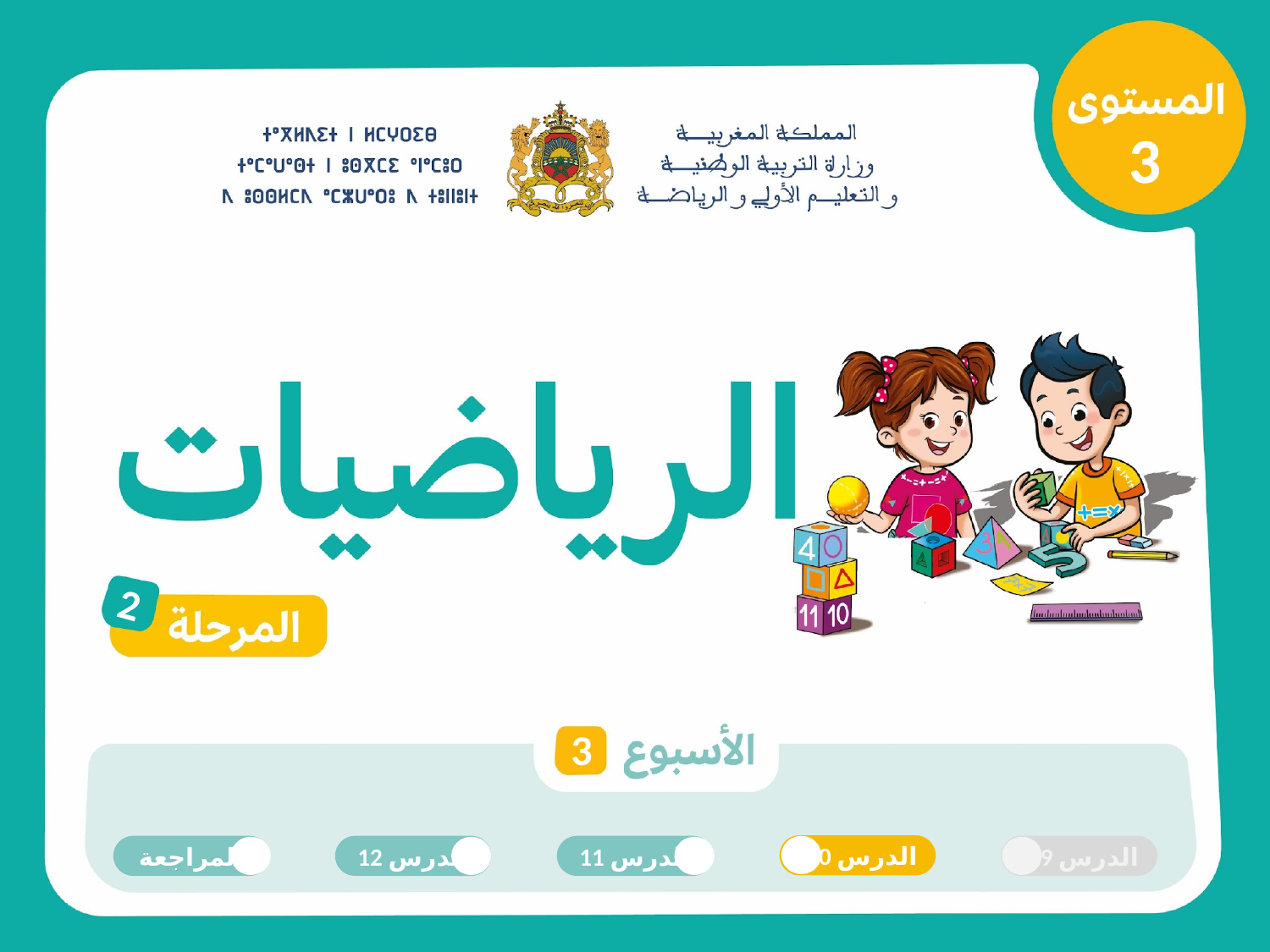

3
3
2
3

الدرس 10
المراجعة

الدرس 12

الدرس 11

الدرس 9